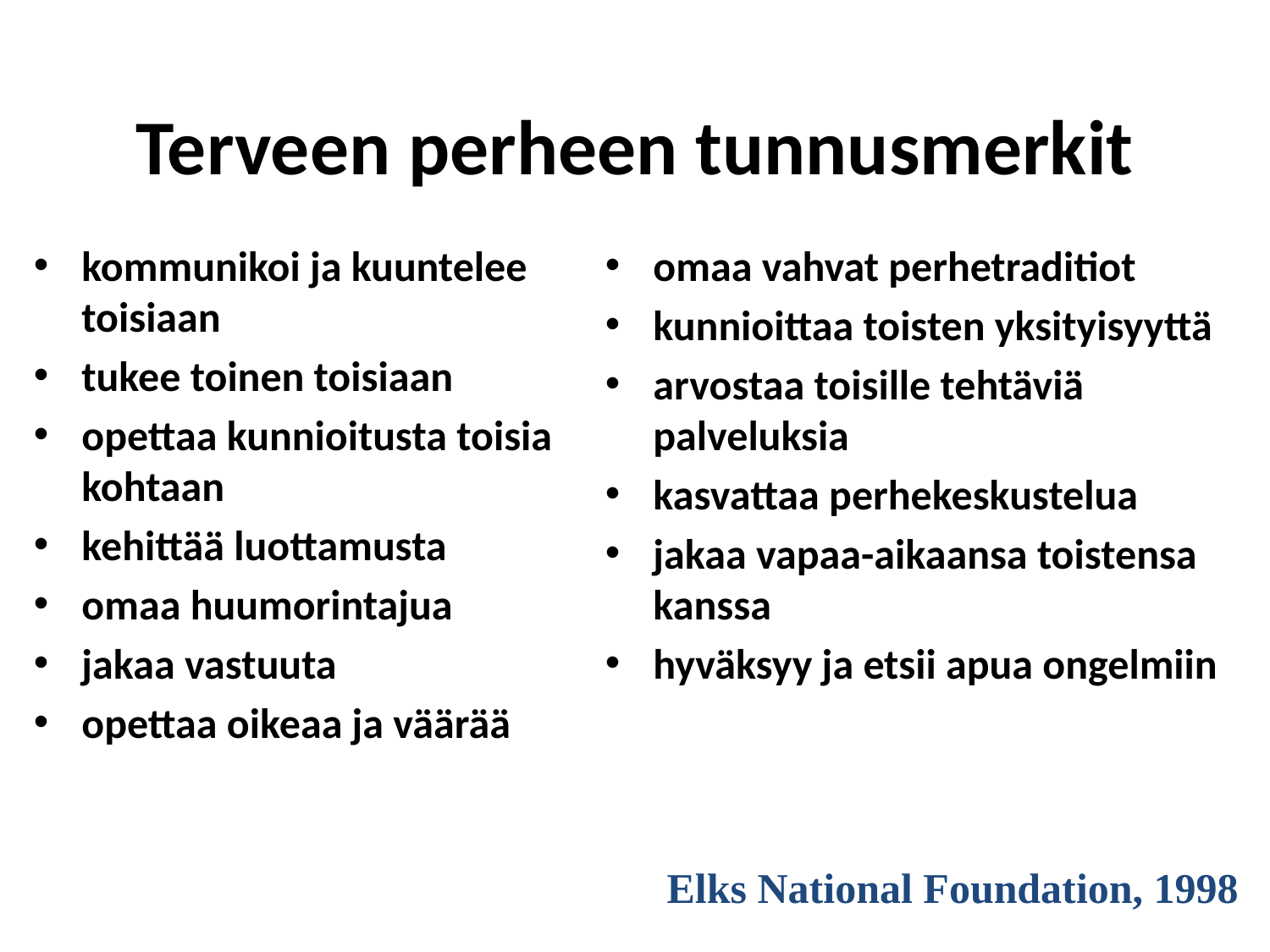

Terveen perheen tunnusmerkit
kommunikoi ja kuuntelee toisiaan
tukee toinen toisiaan
opettaa kunnioitusta toisia kohtaan
kehittää luottamusta
omaa huumorintajua
jakaa vastuuta
opettaa oikeaa ja väärää
omaa vahvat perhetraditiot
kunnioittaa toisten yksityisyyttä
arvostaa toisille tehtäviä palveluksia
kasvattaa perhekeskustelua
jakaa vapaa-aikaansa toistensa kanssa
hyväksyy ja etsii apua ongelmiin
Elks National Foundation, 1998